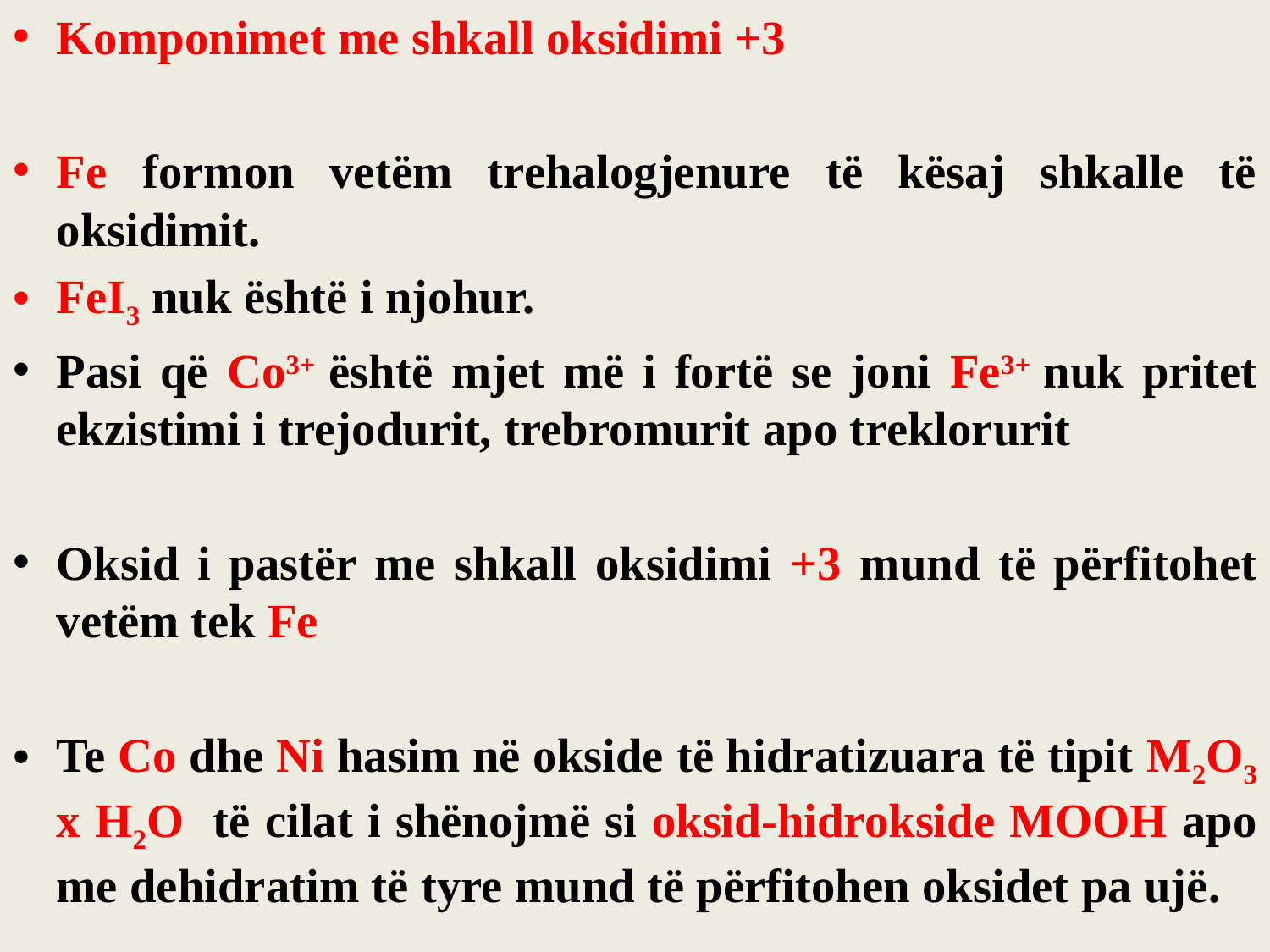

Komponimet me shkall oksidimi +3

Fe formon vetëm trehalogjenure të kësaj shkalle të oksidimit.
FeI3 nuk është i njohur.
Pasi që Co3+ është mjet më i fortë se joni Fe3+ nuk pritet ekzistimi i trejodurit, trebromurit apo treklorurit

Oksid i pastër me shkall oksidimi +3 mund të përfitohet vetëm tek Fe

Te Co dhe Ni hasim në okside të hidratizuara të tipit M2O3 x H2O  të cilat i shënojmë si oksid-hidrokside MOOH apo me dehidratim të tyre mund të përfitohen oksidet pa ujë.